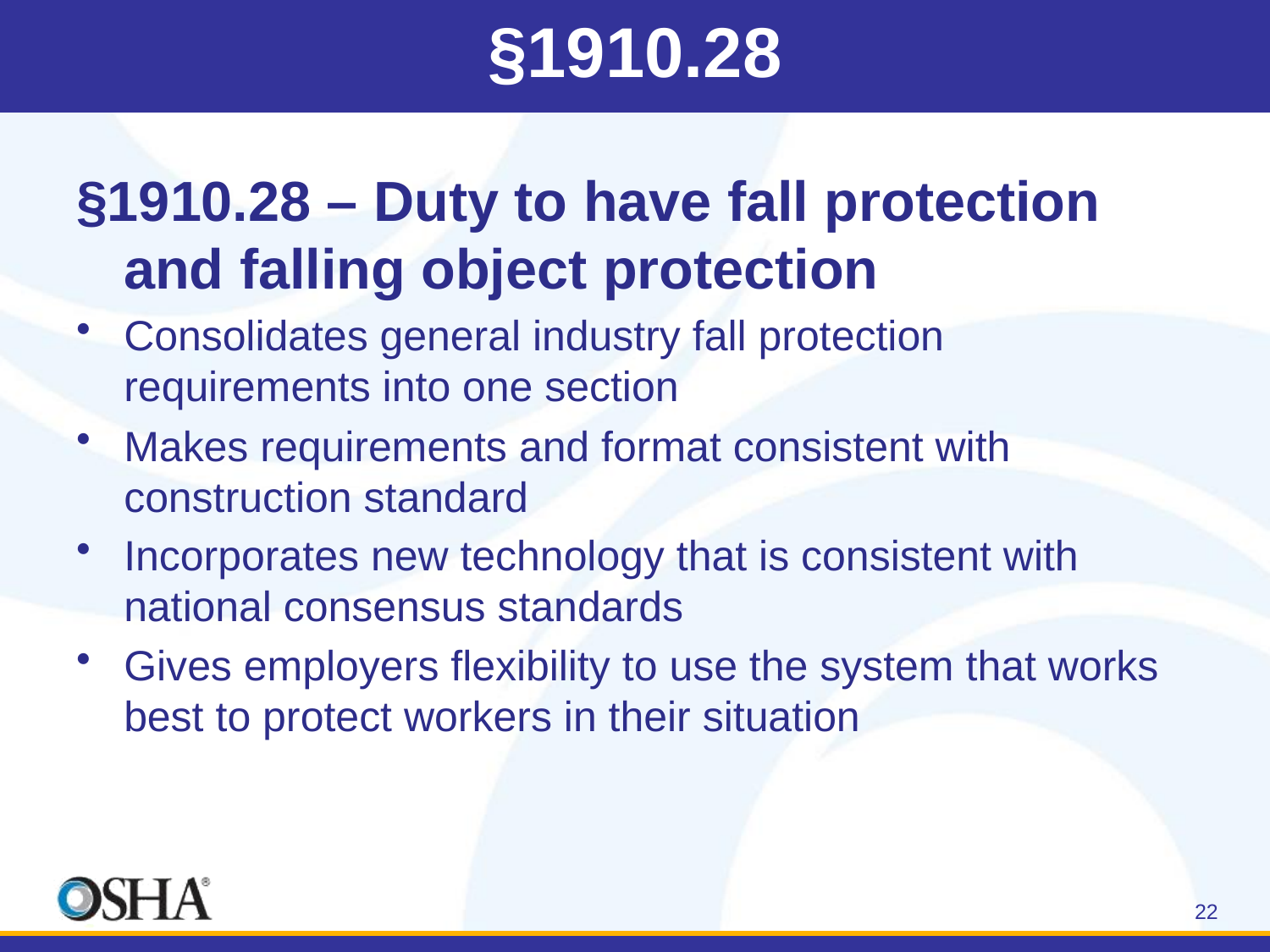

# §1910.28
§1910.28 – Duty to have fall protection and falling object protection
Consolidates general industry fall protection requirements into one section
Makes requirements and format consistent with construction standard
Incorporates new technology that is consistent with national consensus standards
Gives employers flexibility to use the system that works best to protect workers in their situation